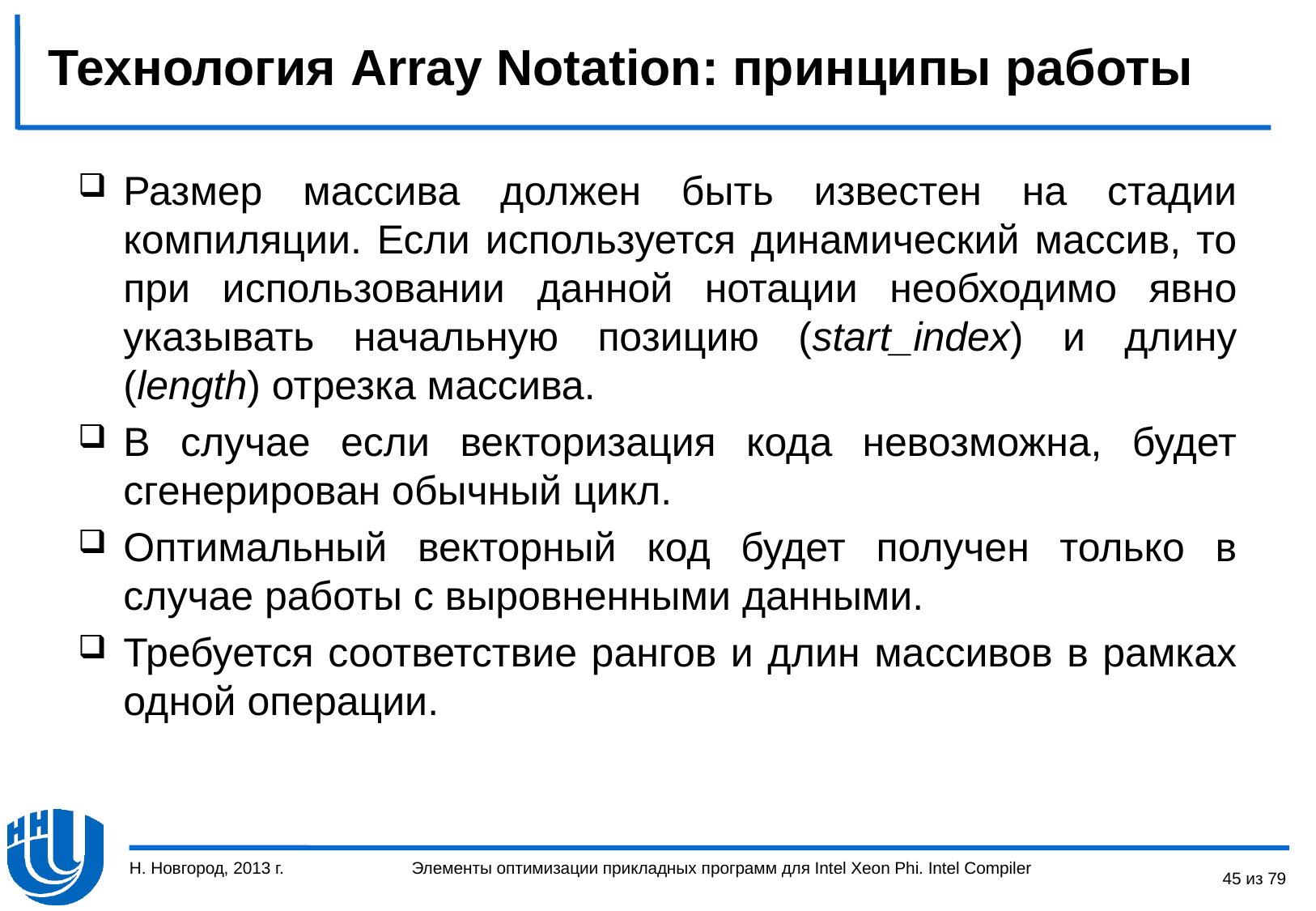

# Технология Array Notation: принципы работы
Размер массива должен быть известен на стадии компиляции. Если используется динамический массив, то при использовании данной нотации необходимо явно указывать начальную позицию (start_index) и длину (length) отрезка массива.
В случае если векторизация кода невозможна, будет сгенерирован обычный цикл.
Оптимальный векторный код будет получен только в случае работы с выровненными данными.
Требуется соответствие рангов и длин массивов в рамках одной операции.
Н. Новгород, 2013 г.
45 из 79
Элементы оптимизации прикладных программ для Intel Xeon Phi. Intel Compiler